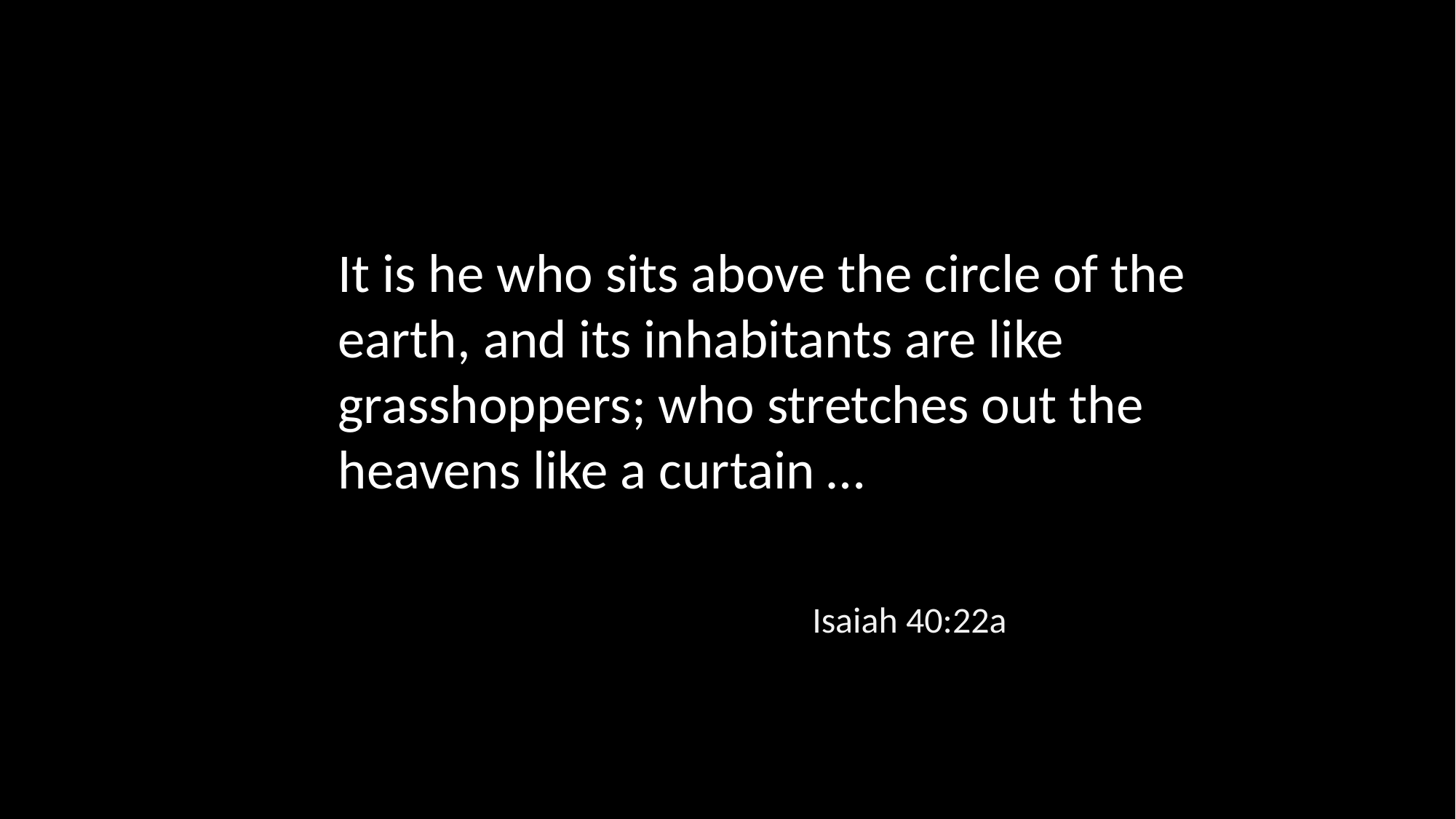

It is he who sits above the circle of the earth, and its inhabitants are like grasshoppers; who stretches out the heavens like a curtain …
Isaiah 40:22a